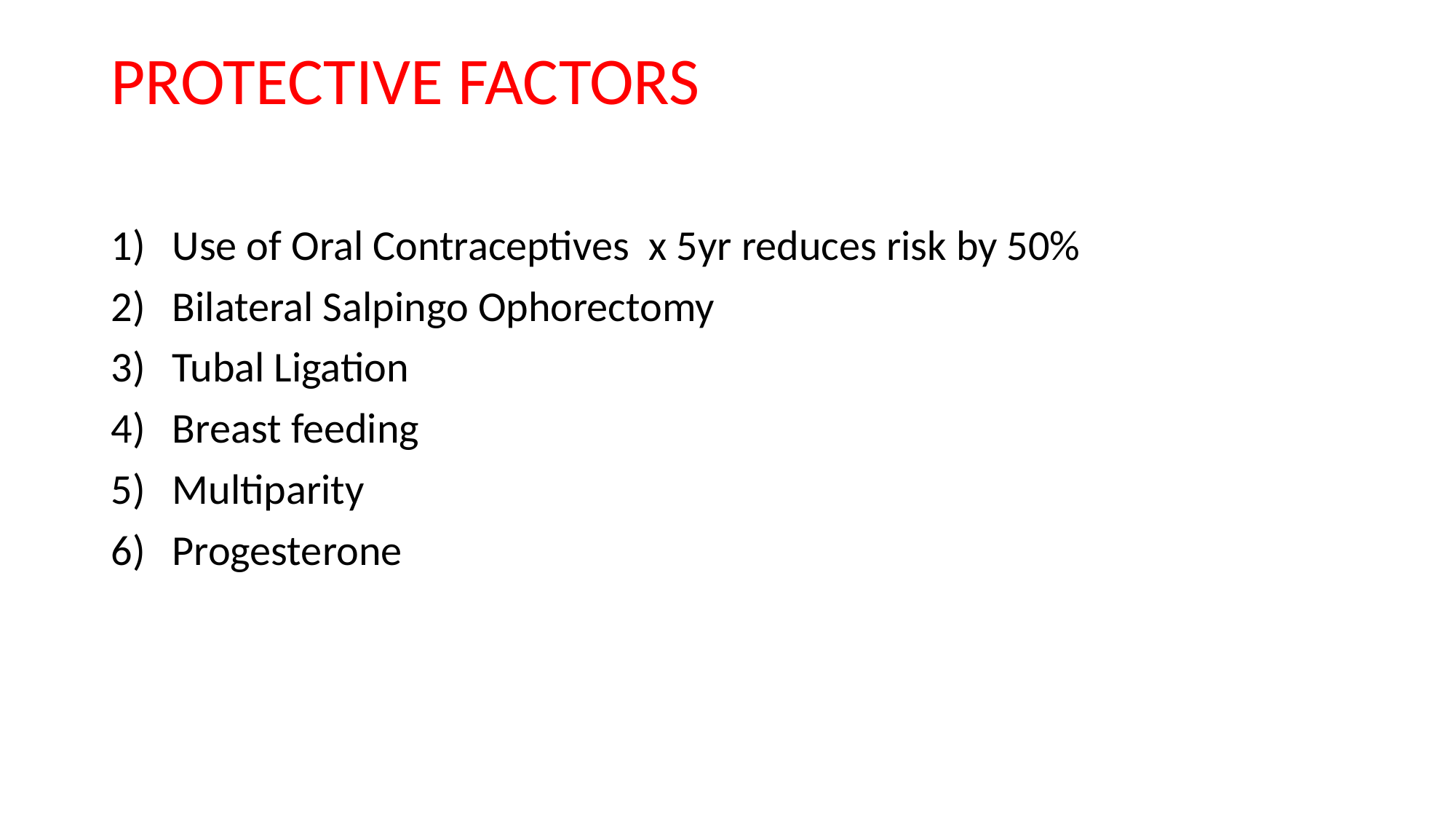

# PROTECTIVE FACTORS
Use of Oral Contraceptives  x 5yr reduces risk by 50%
Bilateral Salpingo Ophorectomy
Tubal Ligation
Breast feeding
Multiparity
Progesterone